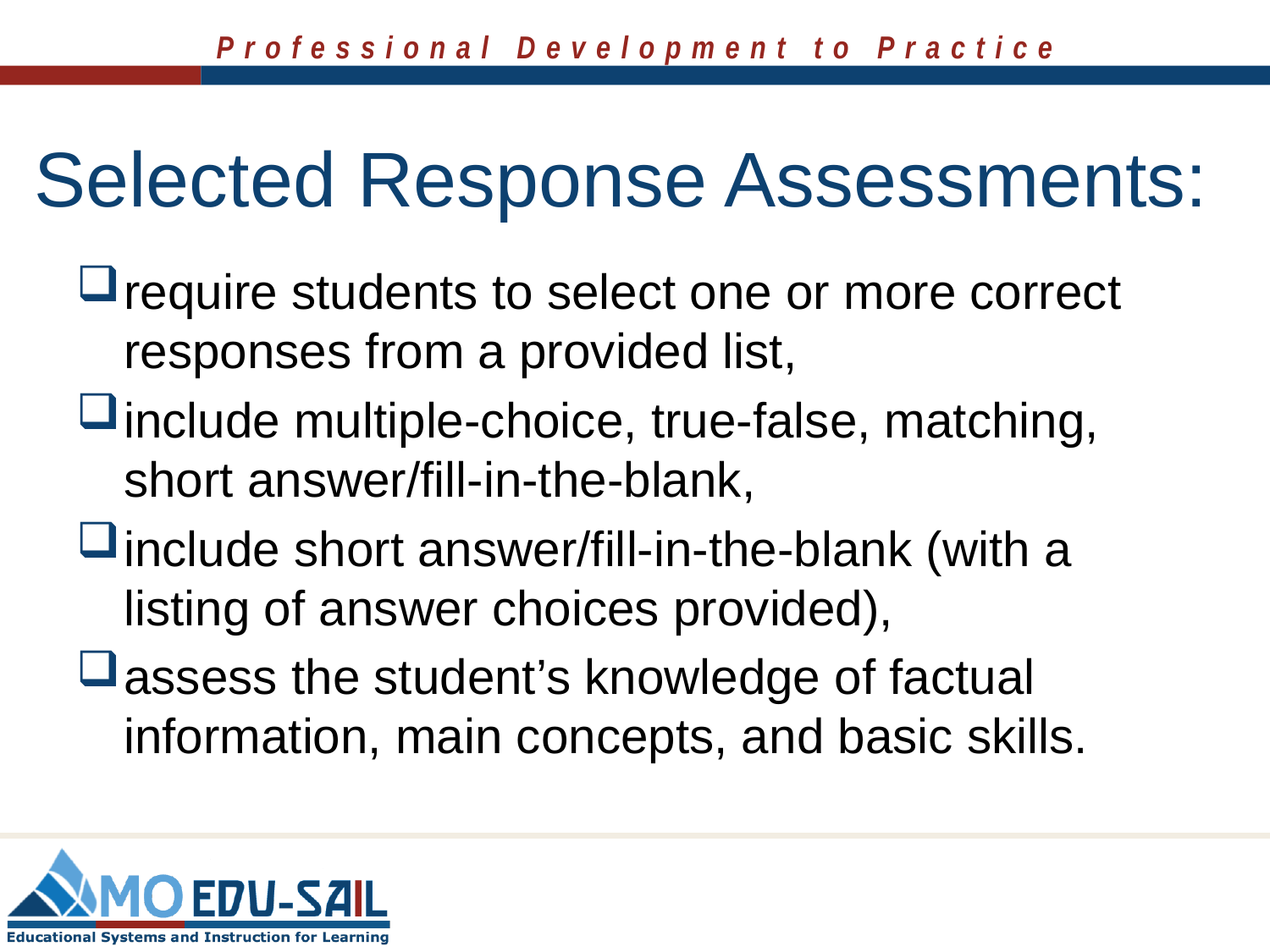

# Selected Response Assessments:
require students to select one or more correct responses from a provided list,
include multiple-choice, true-false, matching, short answer/fill-in-the-blank,
include short answer/fill-in-the-blank (with a listing of answer choices provided),
assess the student’s knowledge of factual information, main concepts, and basic skills.